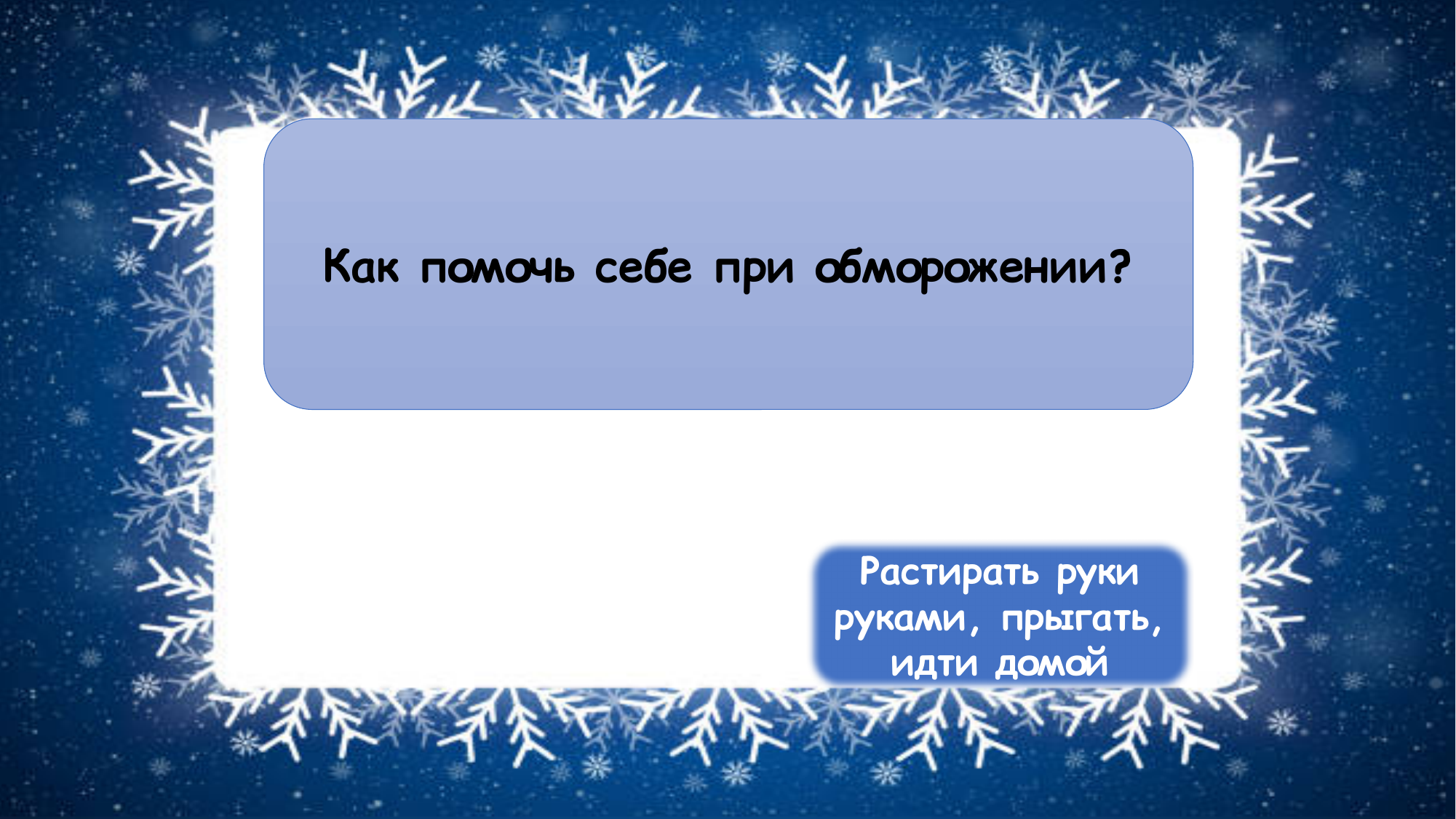

Как помочь себе при обморожении?
Растирать руки руками, прыгать, идти домой